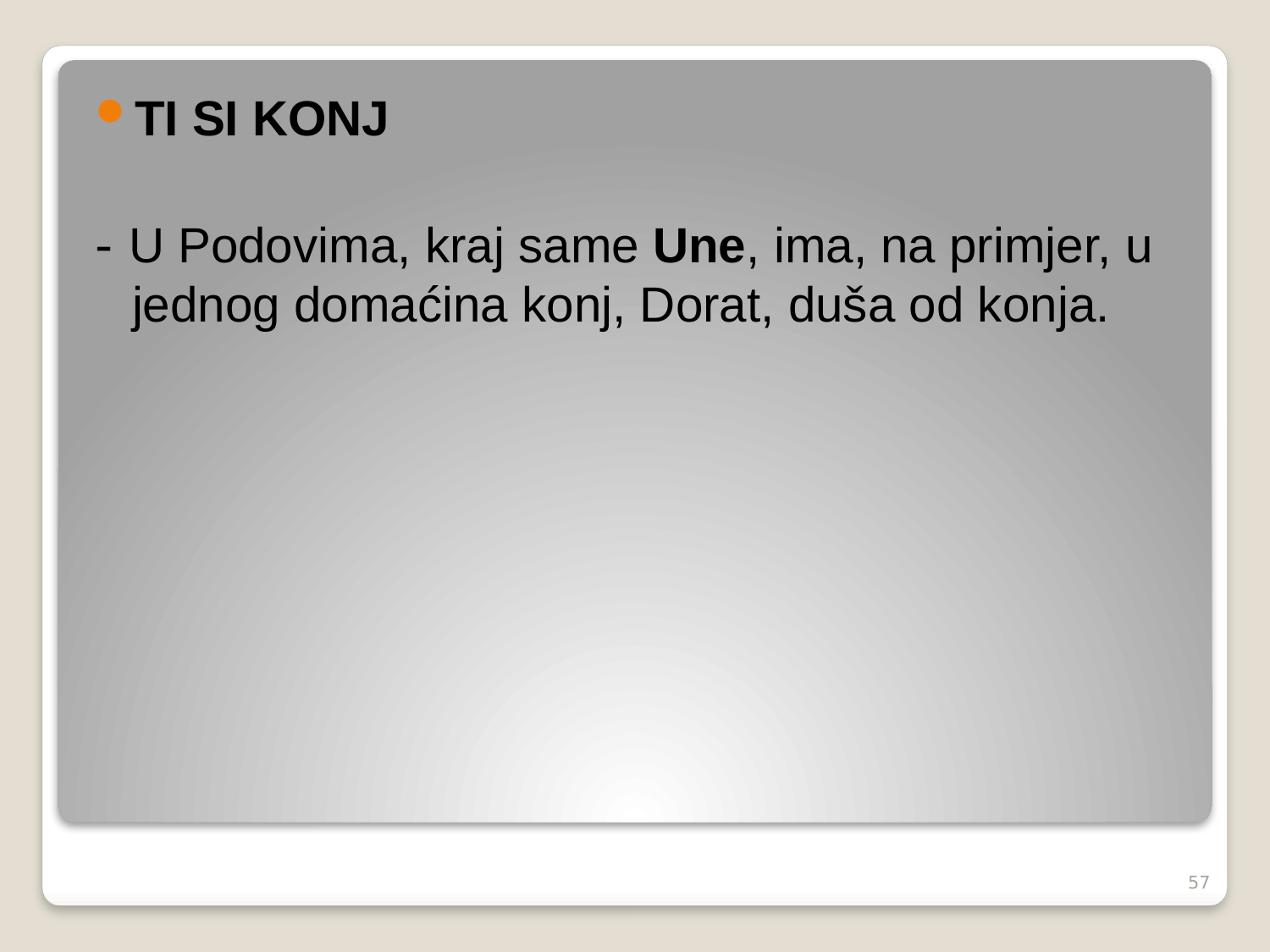

TI SI KONJ

- U Podovima, kraj same Une, ima, na primjer, u jednog domaćina konj, Dorat, duša od konja.
#
57